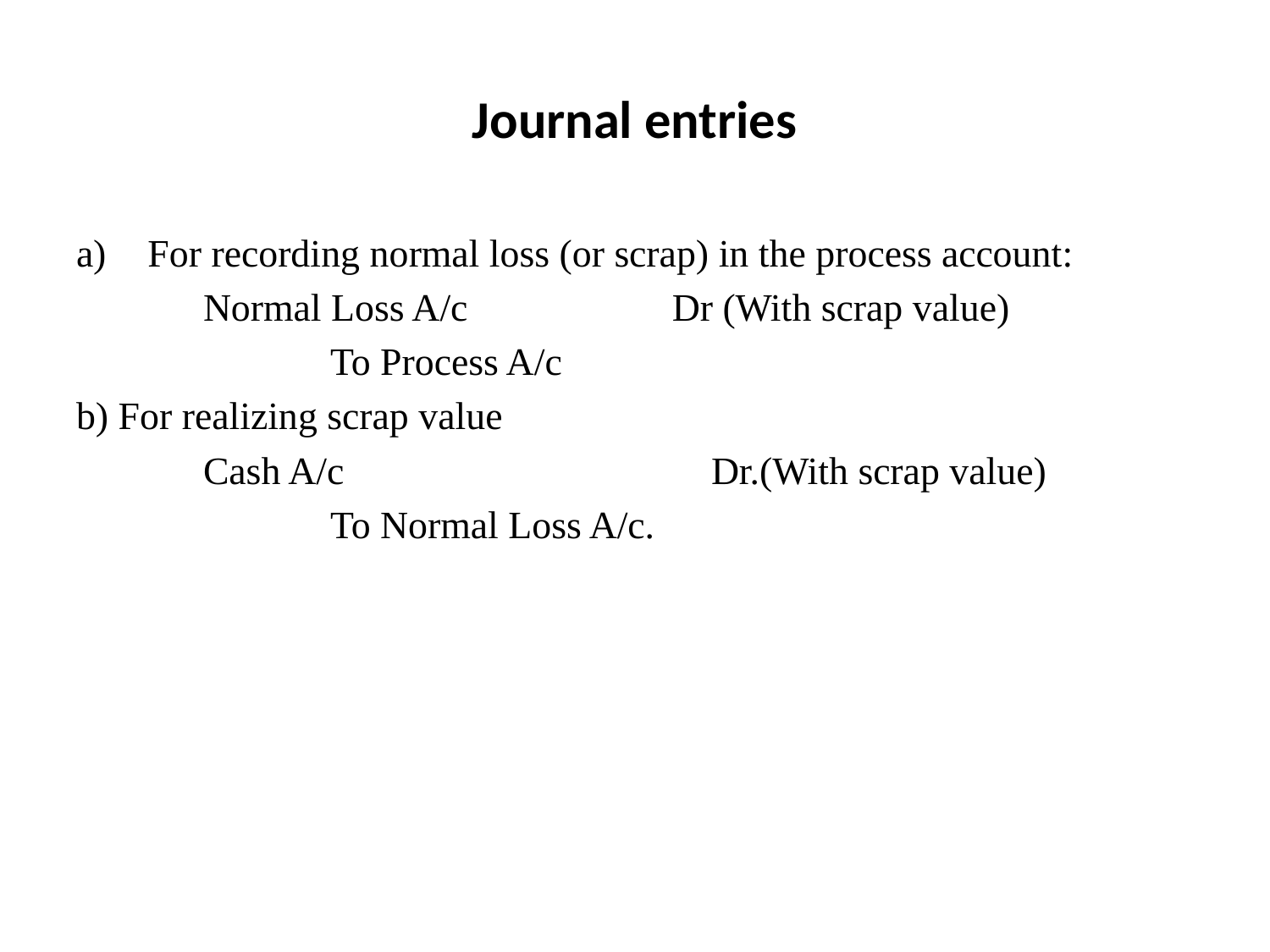

# Journal entries
For recording normal loss (or scrap) in the process account:
	Normal Loss A/c                     Dr (With scrap value)
		To Process A/c
b) For realizing scrap value
	Cash A/c			Dr.(With scrap value)
		To Normal Loss A/c.